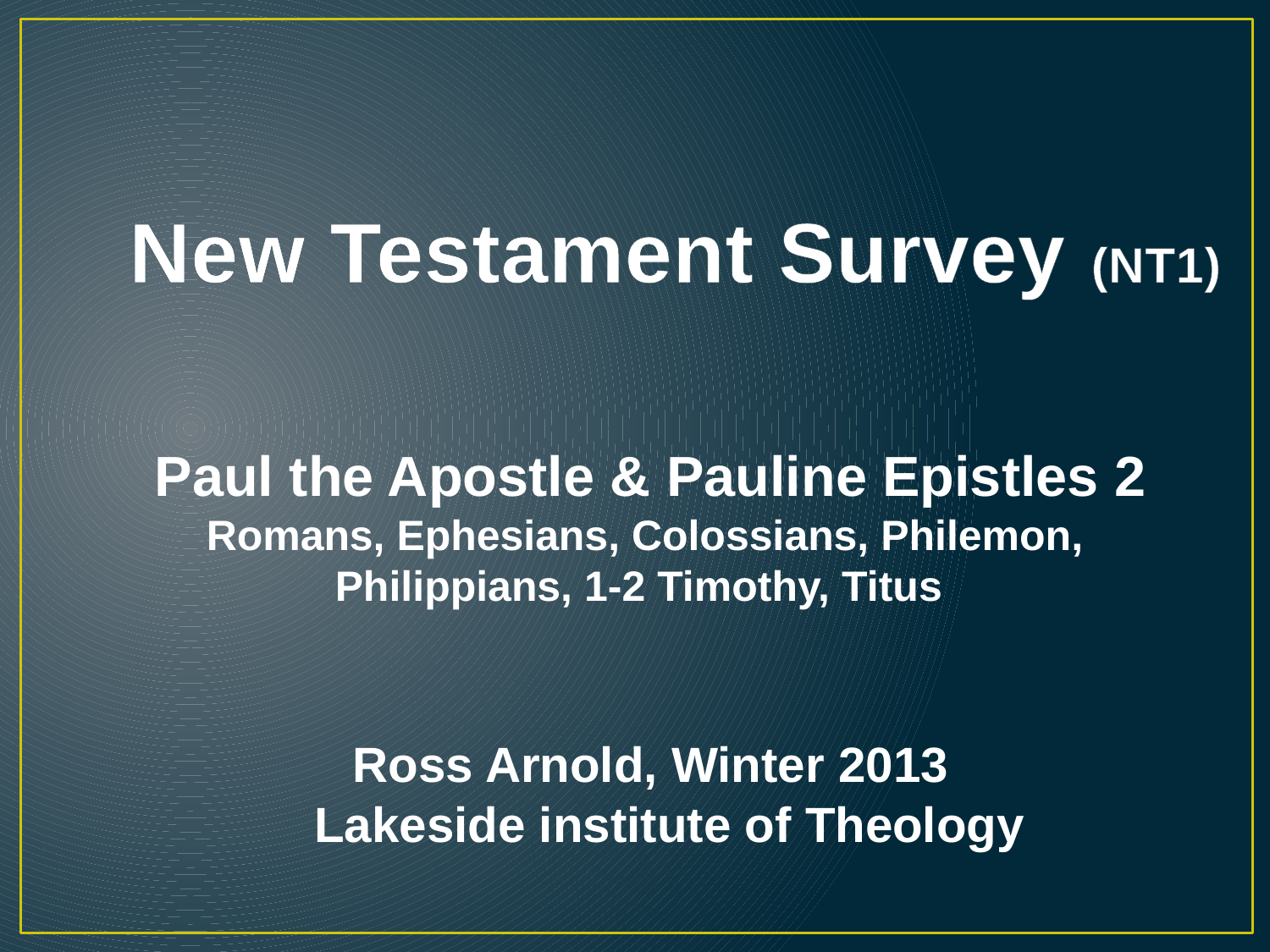

# New Testament Survey (NT1)
Paul the Apostle & Pauline Epistles 2
Romans, Ephesians, Colossians, Philemon,
Philippians, 1-2 Timothy, Titus

Ross Arnold, Winter 2013
Lakeside institute of Theology